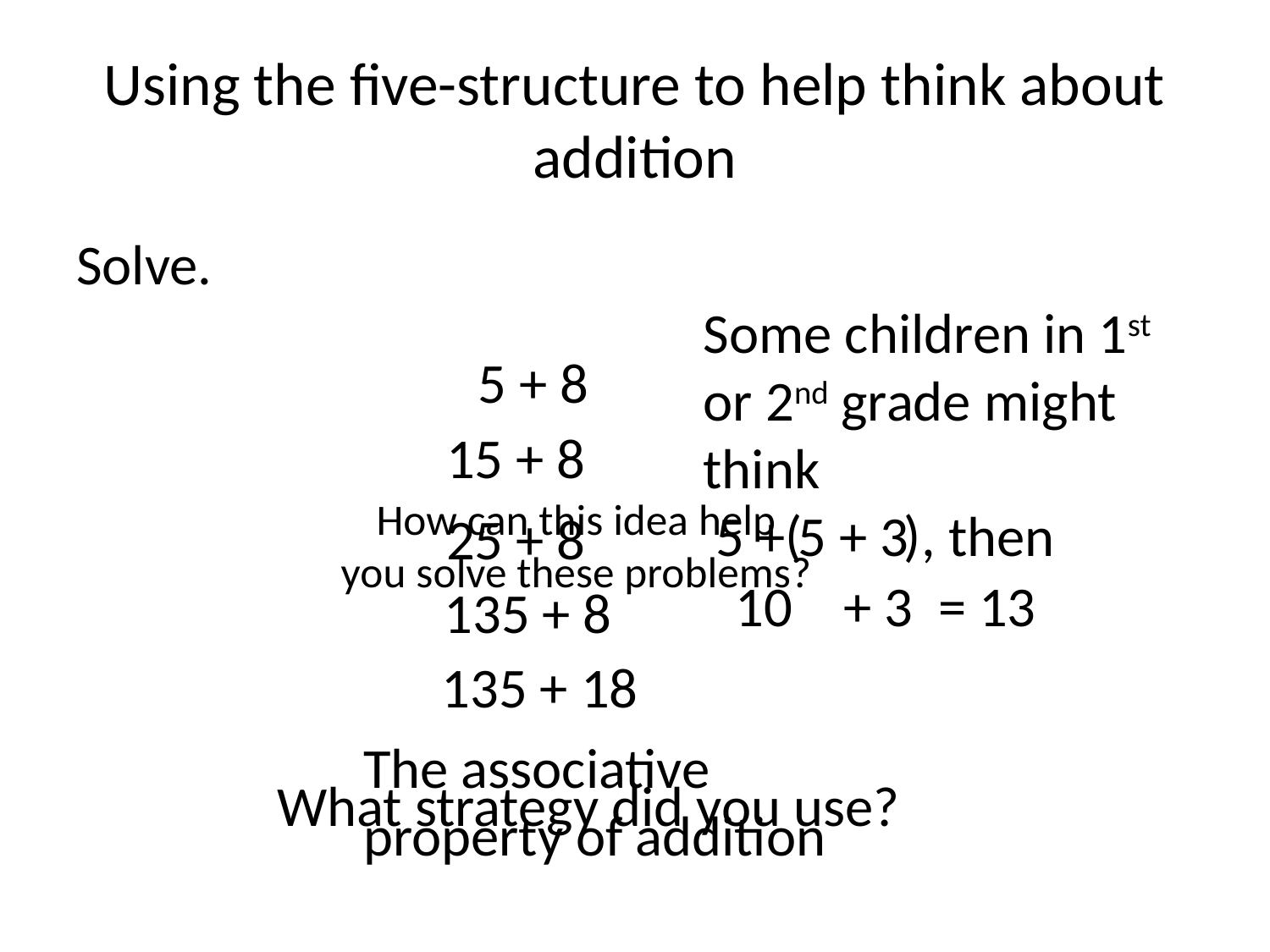

# Using the five-structure to help think about addition
Solve.

Some children in 1st or 2nd grade might think
 5 + 5 + 3 , then

5 + 8
15 + 8
How can this idea help you solve these problems?
(        )
25 + 8
10    + 3  = 13
135 + 8
135 + 18
The associative property of addition

What strategy did you use?